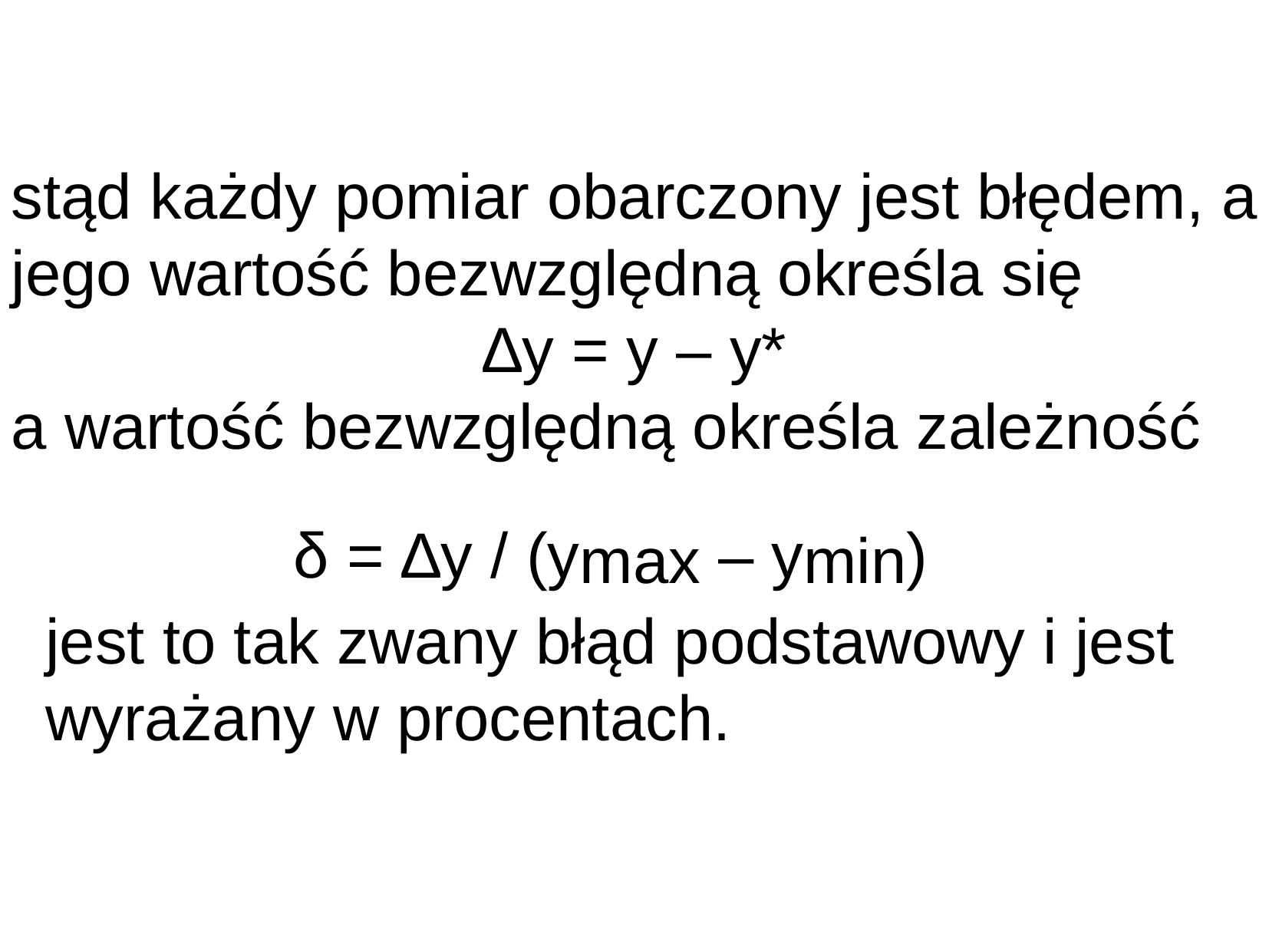

stąd każdy pomiar obarczony jest błędem, a jego wartość bezwzględną określa się
∆y = y – y*
a wartość bezwzględną określa zależność
δ = ∆y / (ymax – ymin)
jest to tak zwany błąd podstawowy i jest wyrażany w procentach.